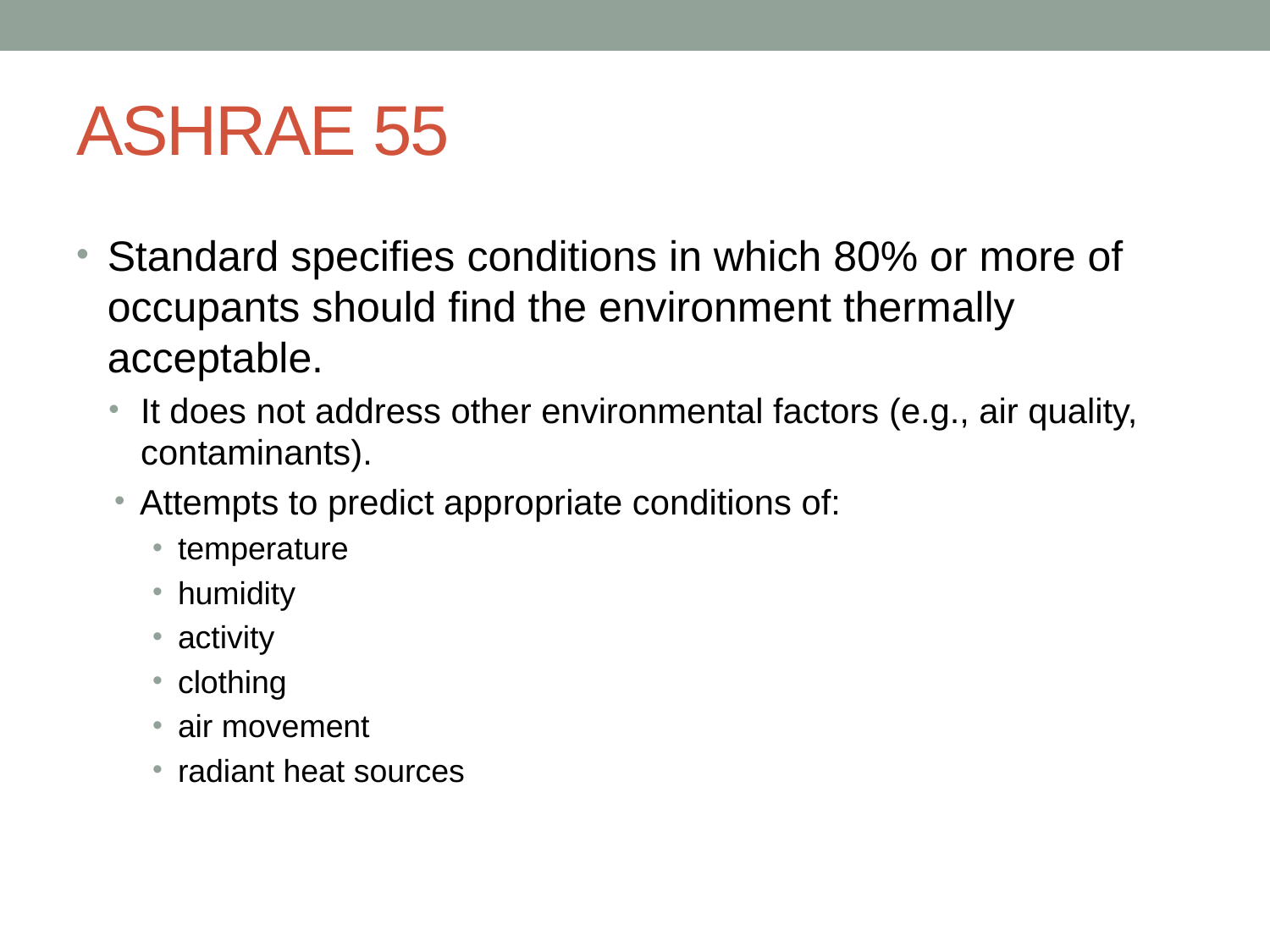

# ASHRAE 55
Standard specifies conditions in which 80% or more of occupants should find the environment thermally acceptable.
It does not address other environmental factors (e.g., air quality, contaminants).
Attempts to predict appropriate conditions of:
temperature
humidity
activity
clothing
air movement
radiant heat sources